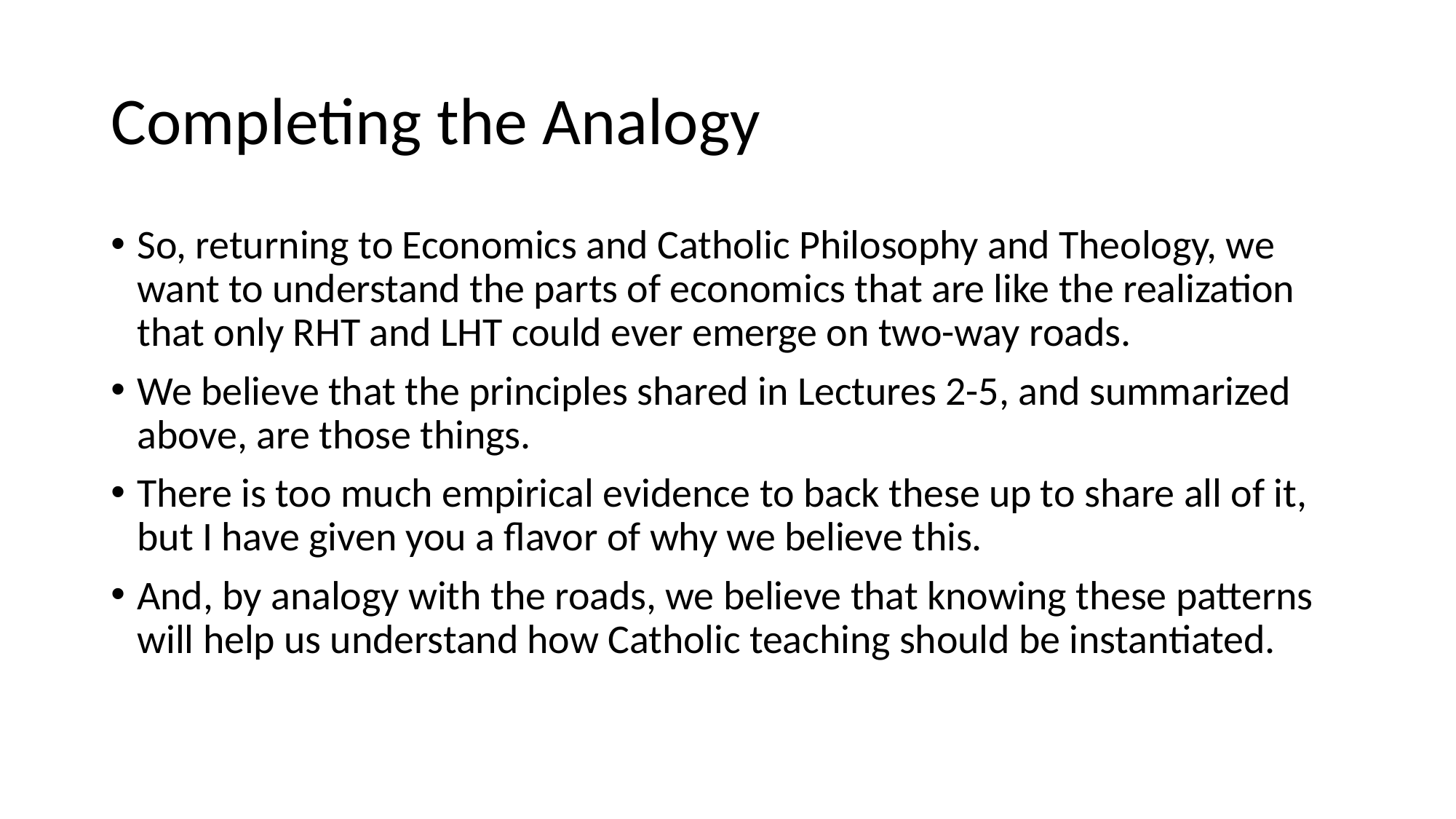

# Completing the Analogy
So, returning to Economics and Catholic Philosophy and Theology, we want to understand the parts of economics that are like the realization that only RHT and LHT could ever emerge on two-way roads.
We believe that the principles shared in Lectures 2-5, and summarized above, are those things.
There is too much empirical evidence to back these up to share all of it, but I have given you a flavor of why we believe this.
And, by analogy with the roads, we believe that knowing these patterns will help us understand how Catholic teaching should be instantiated.